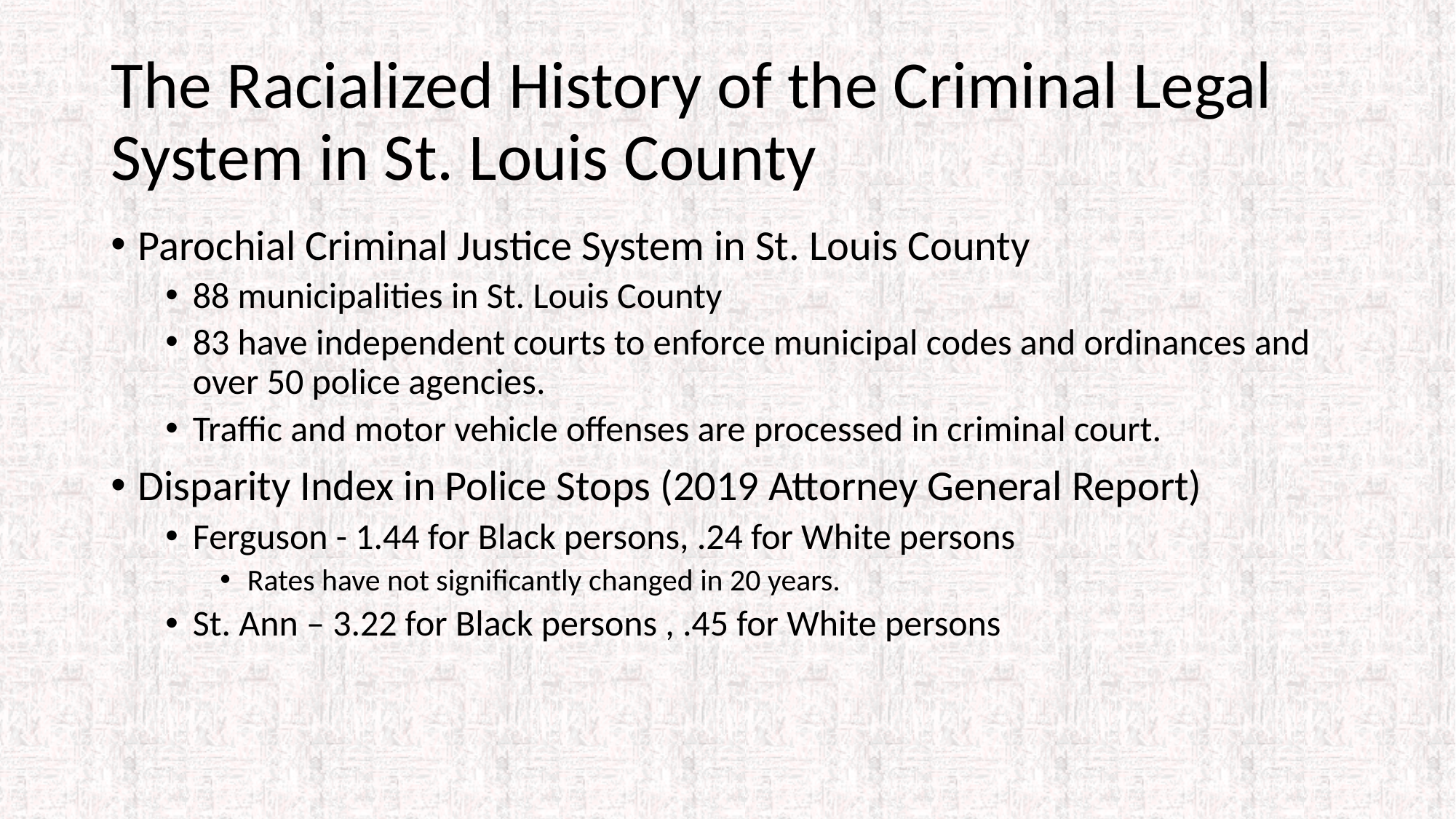

# The Racialized History of the Criminal Legal System in St. Louis County
Parochial Criminal Justice System in St. Louis County
88 municipalities in St. Louis County
83 have independent courts to enforce municipal codes and ordinances and over 50 police agencies.
Traffic and motor vehicle offenses are processed in criminal court.
Disparity Index in Police Stops (2019 Attorney General Report)
Ferguson - 1.44 for Black persons, .24 for White persons
Rates have not significantly changed in 20 years.
St. Ann – 3.22 for Black persons , .45 for White persons